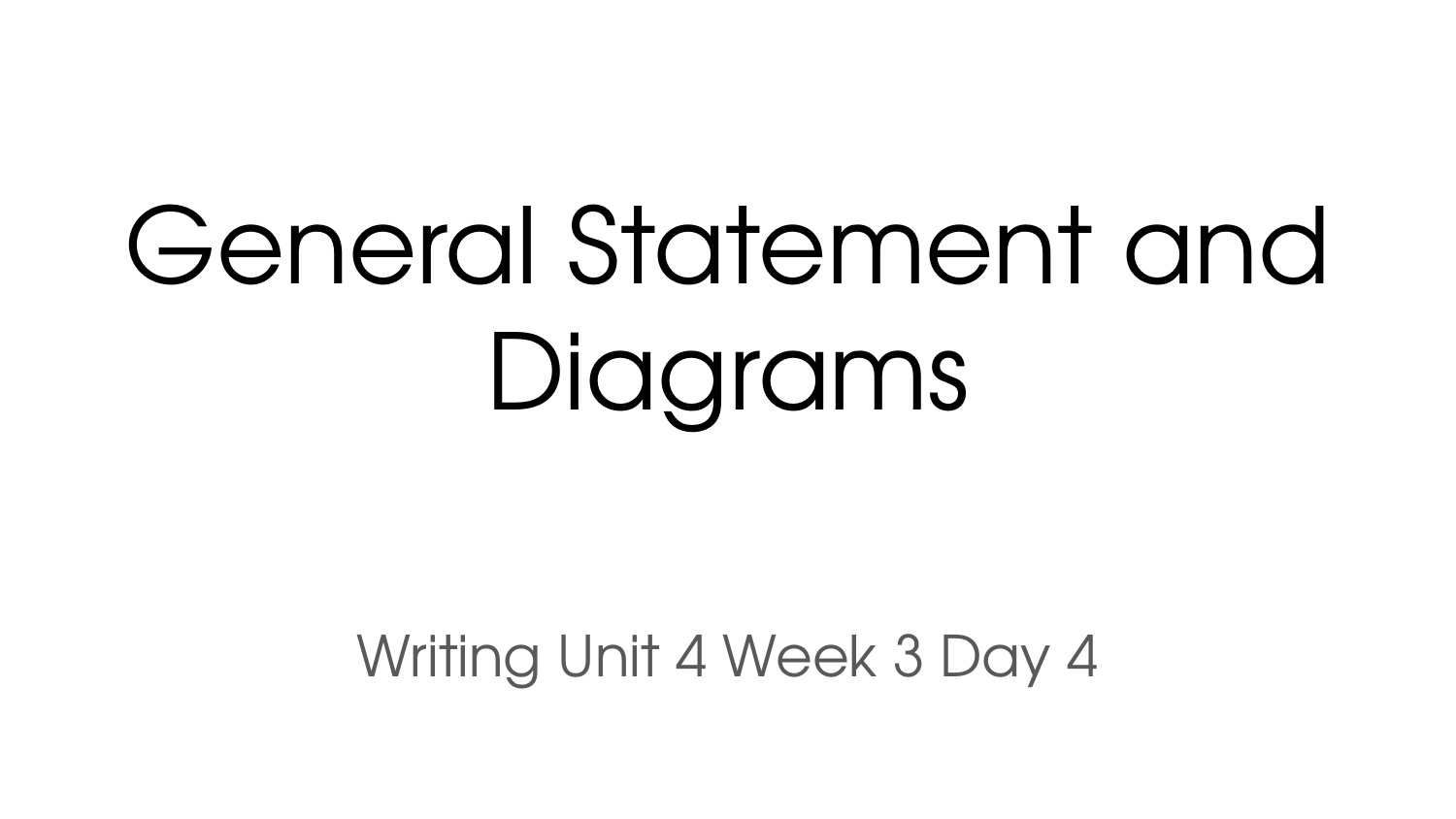

# General Statement and Diagrams
Writing Unit 4 Week 3 Day 4